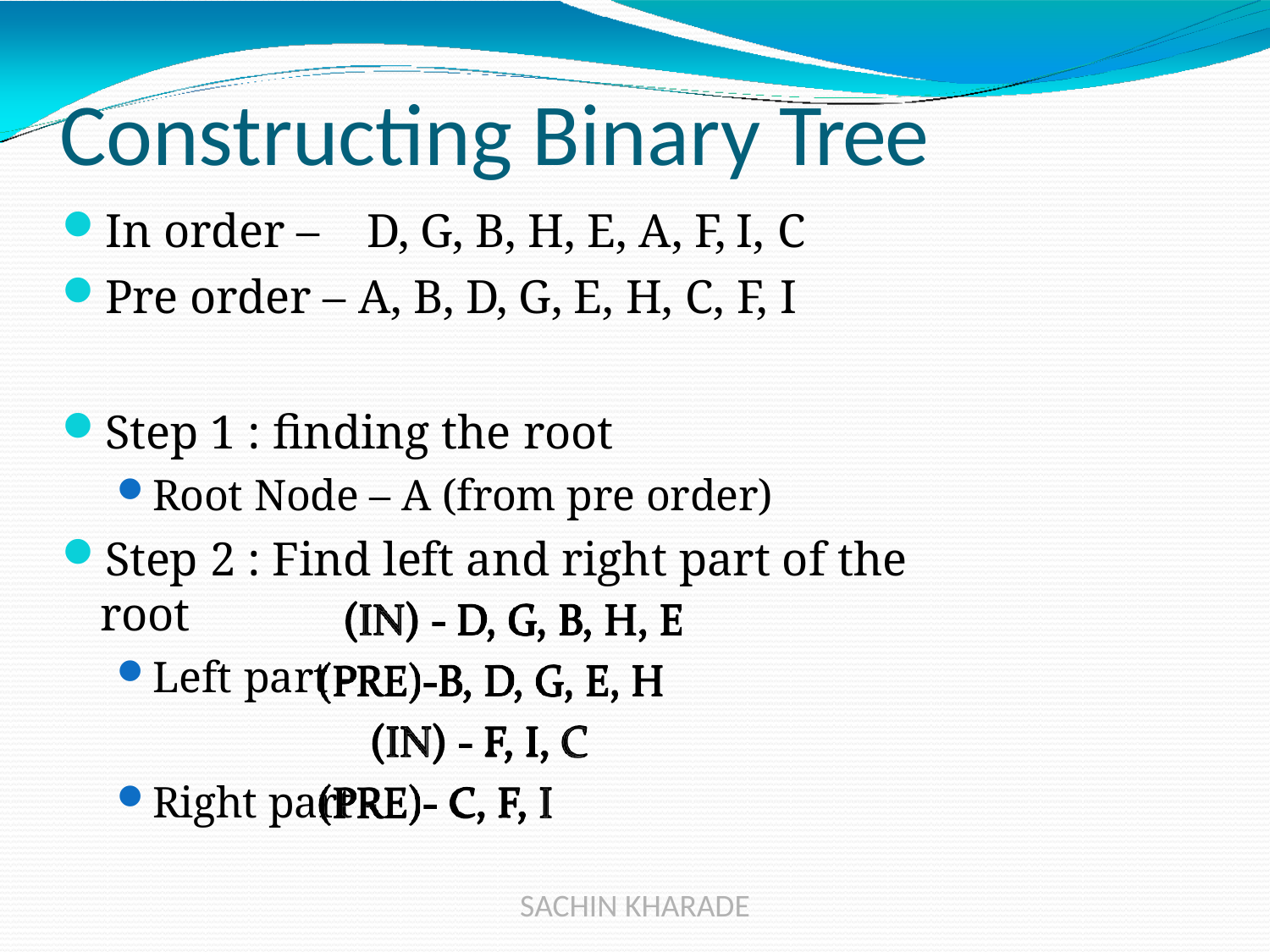

# Constructing Binary Tree
In order –	D, G, B, H, E, A, F, I, C
Pre order – A, B, D, G, E, H, C, F, I

Step 1 : finding the root
Root Node – A (from pre order)
Step 2 : Find left and right part of the root
Left part -

Right part -

SACHIN KHARADE